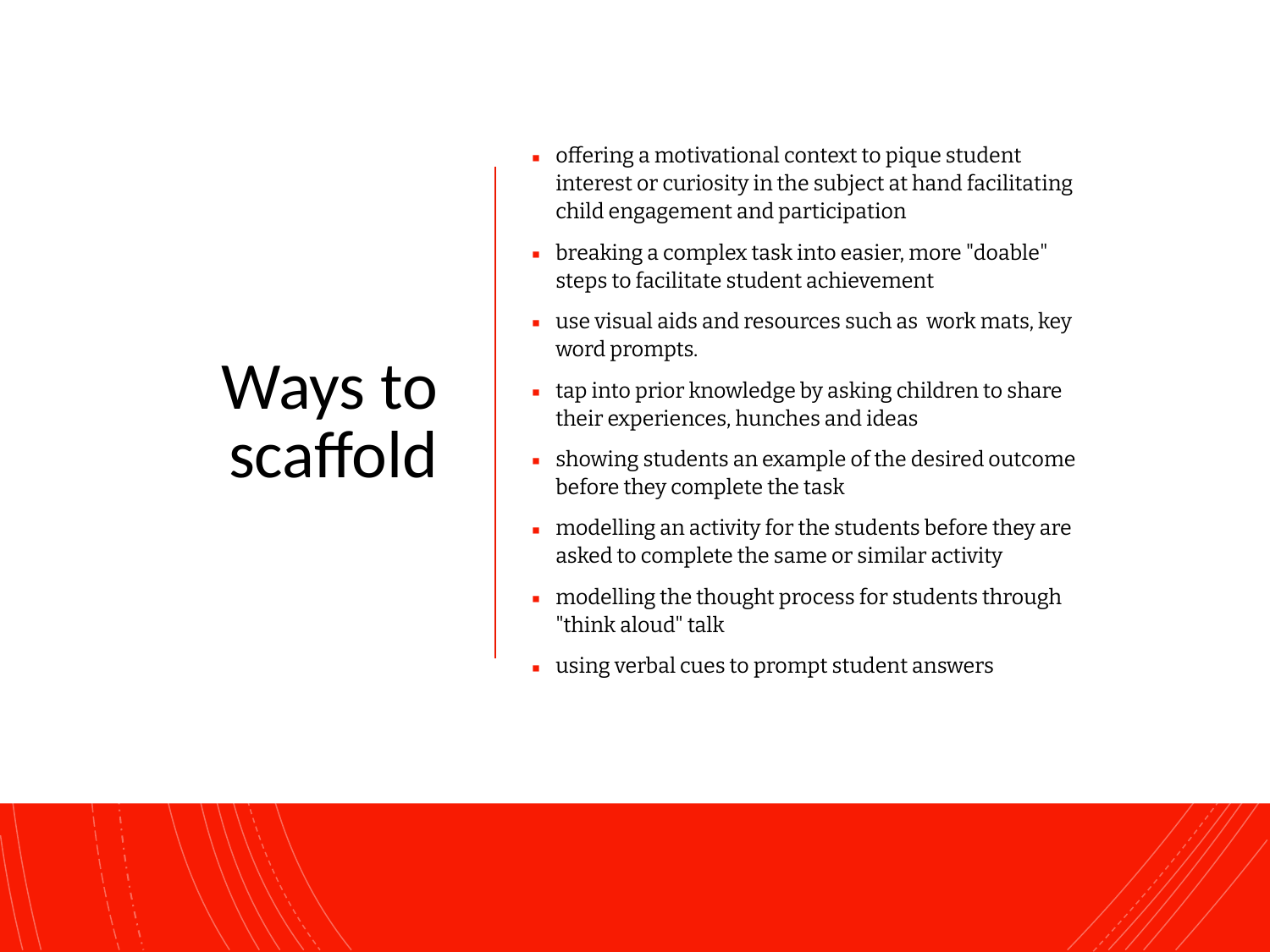

# Ways to scaffold
offering a motivational context to pique student interest or curiosity in the subject at hand facilitating child engagement and participation
breaking a complex task into easier, more "doable" steps to facilitate student achievement
use visual aids and resources such as  work mats, key word prompts.
tap into prior knowledge by asking children to share their experiences, hunches and ideas
showing students an example of the desired outcome before they complete the task
modelling an activity for the students before they are asked to complete the same or similar activity
modelling the thought process for students through "think aloud" talk
using verbal cues to prompt student answers